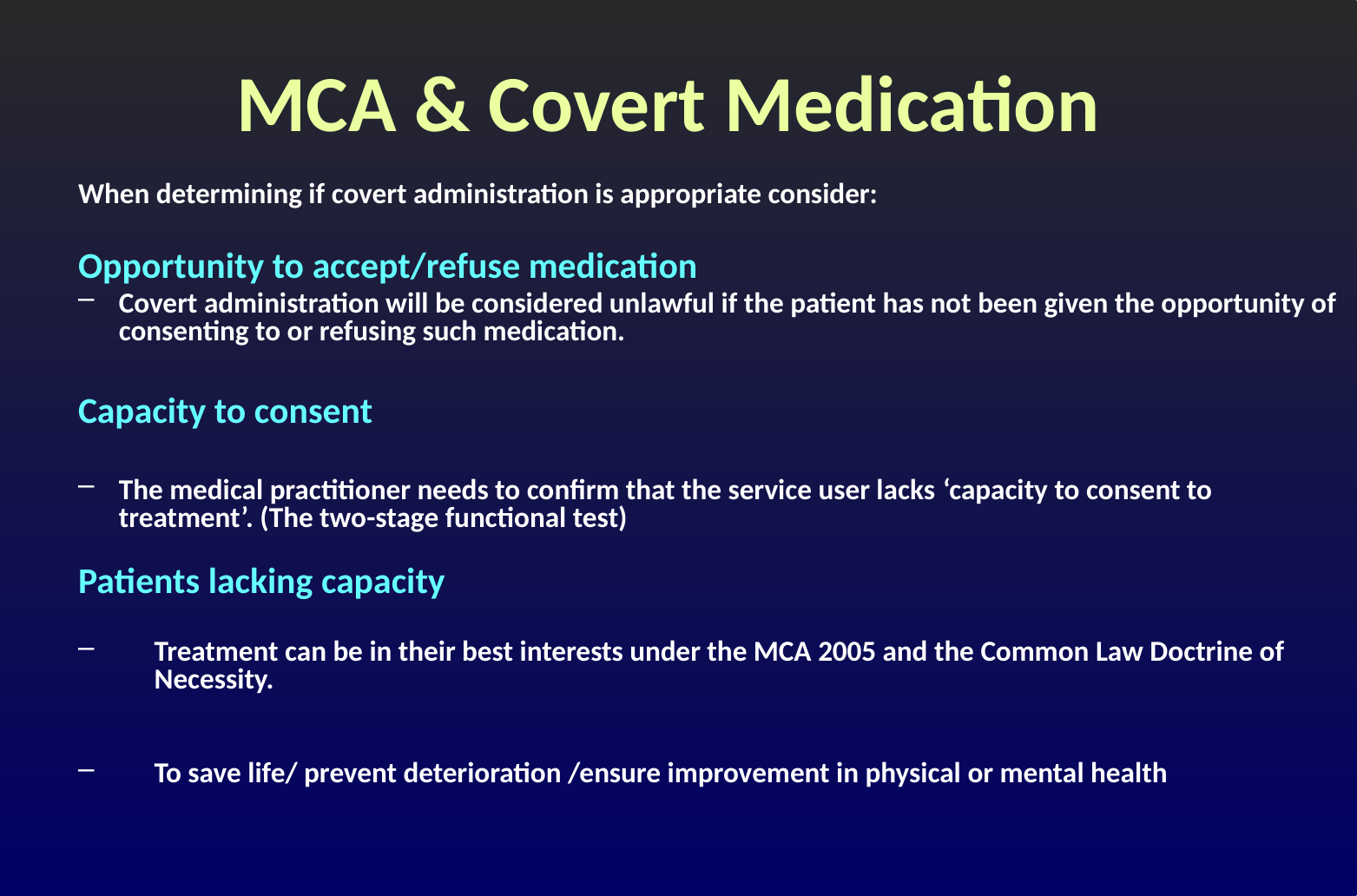

# MCA & Covert Medication
When determining if covert administration is appropriate consider:

Opportunity to accept/refuse medication
Covert administration will be considered unlawful if the patient has not been given the opportunity of consenting to or refusing such medication.

Capacity to consent

The medical practitioner needs to confirm that the service user lacks ‘capacity to consent to treatment’. (The two-stage functional test)

Patients lacking capacity

Treatment can be in their best interests under the MCA 2005 and the Common Law Doctrine of Necessity.

To save life/ prevent deterioration /ensure improvement in physical or mental health